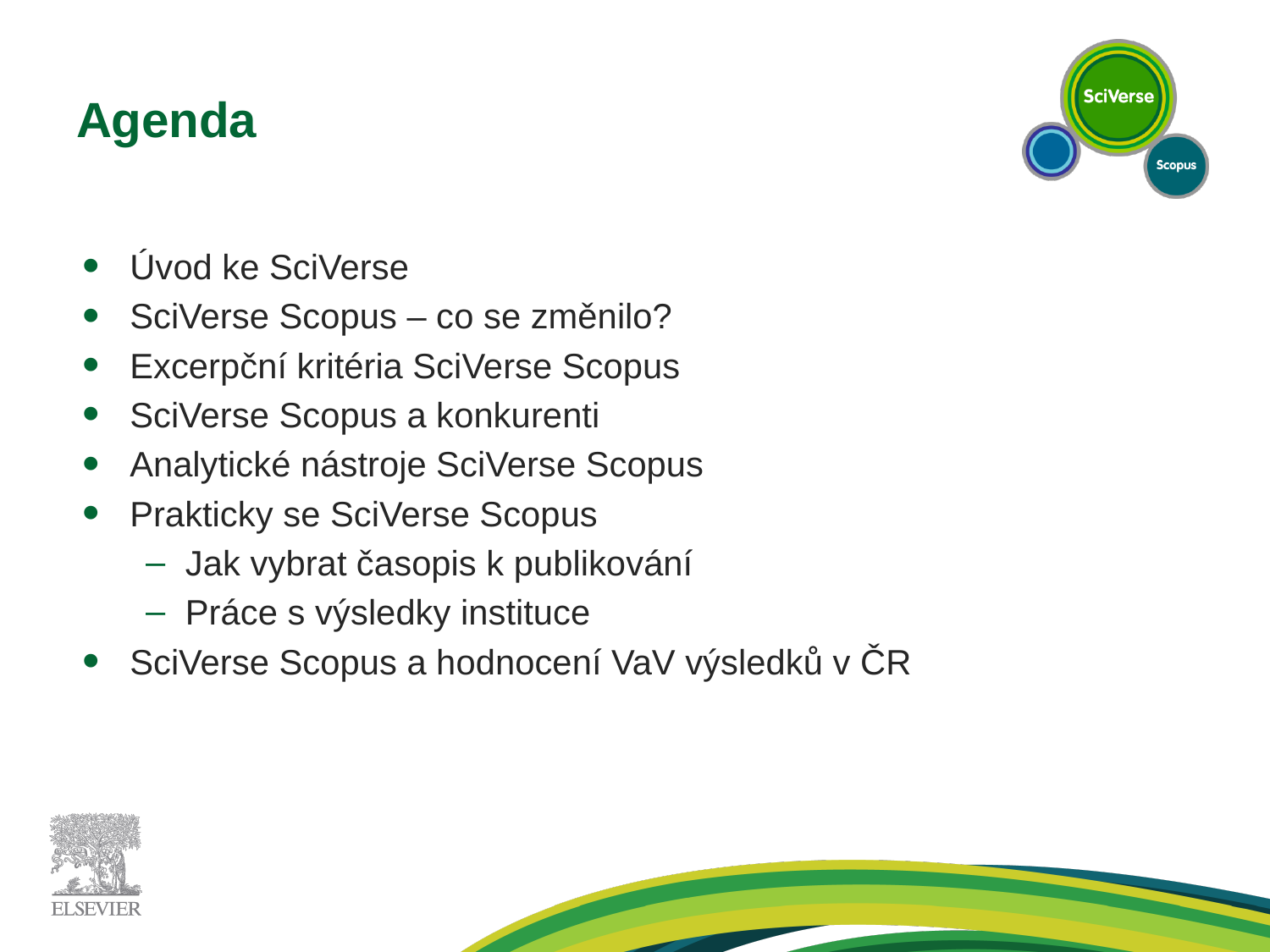

# Agenda
Úvod ke SciVerse
SciVerse Scopus – co se změnilo?
Excerpční kritéria SciVerse Scopus
SciVerse Scopus a konkurenti
Analytické nástroje SciVerse Scopus
Prakticky se SciVerse Scopus
Jak vybrat časopis k publikování
Práce s výsledky instituce
SciVerse Scopus a hodnocení VaV výsledků v ČR